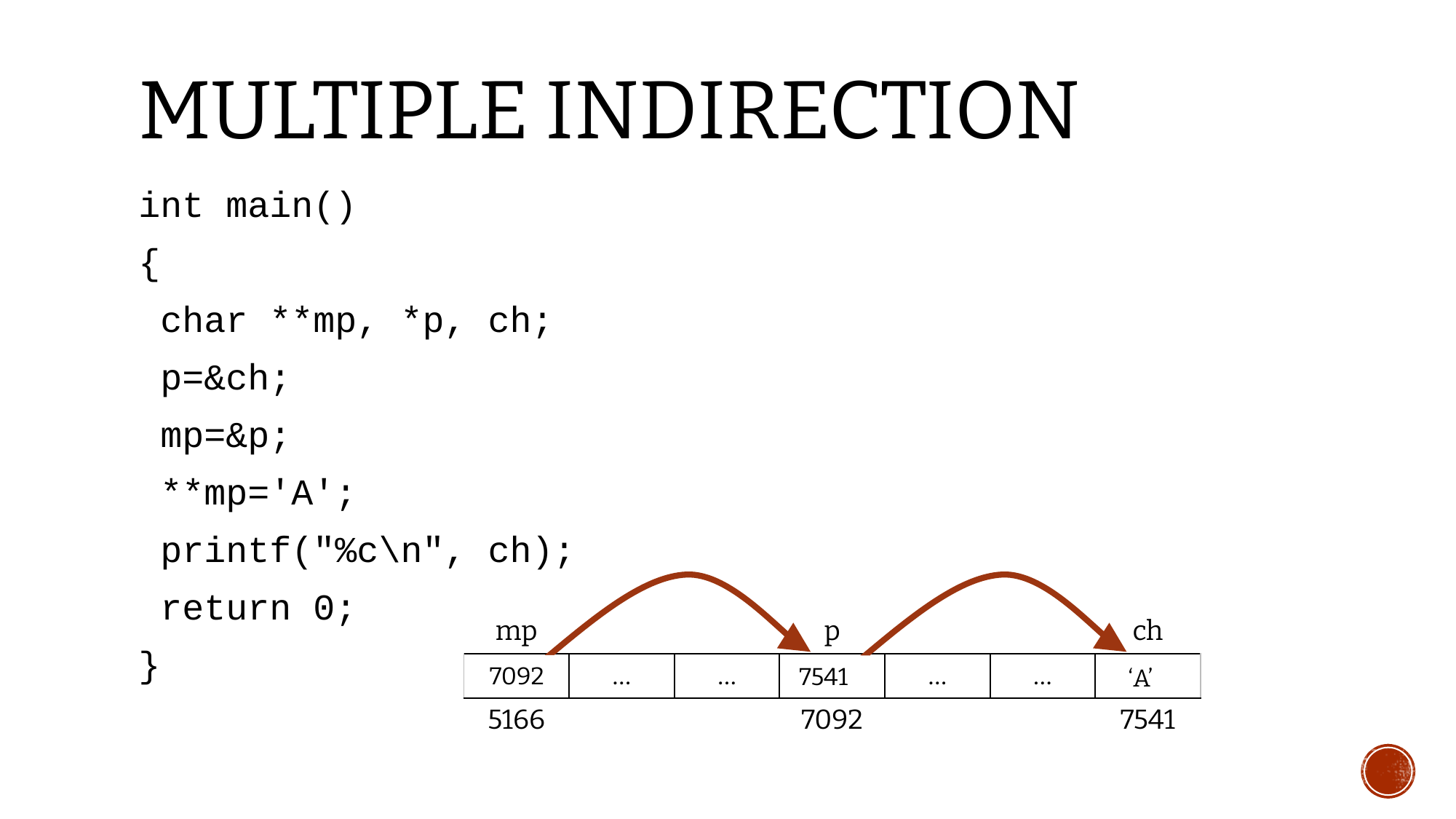

# Multiple Indirection
int main()
{
	char **mp, *p, ch;
	p=&ch;
	mp=&p;
	**mp='A';
	printf("%c\n", ch);
	return 0;
}

| mp |  |  | p |  |  | ch |
| --- | --- | --- | --- | --- | --- | --- |
| ???? | … | … | ???? | … | … | ???? |
| 5166 |  |  | 7092 |  |  | 7541 |
7092
7541
‘A’